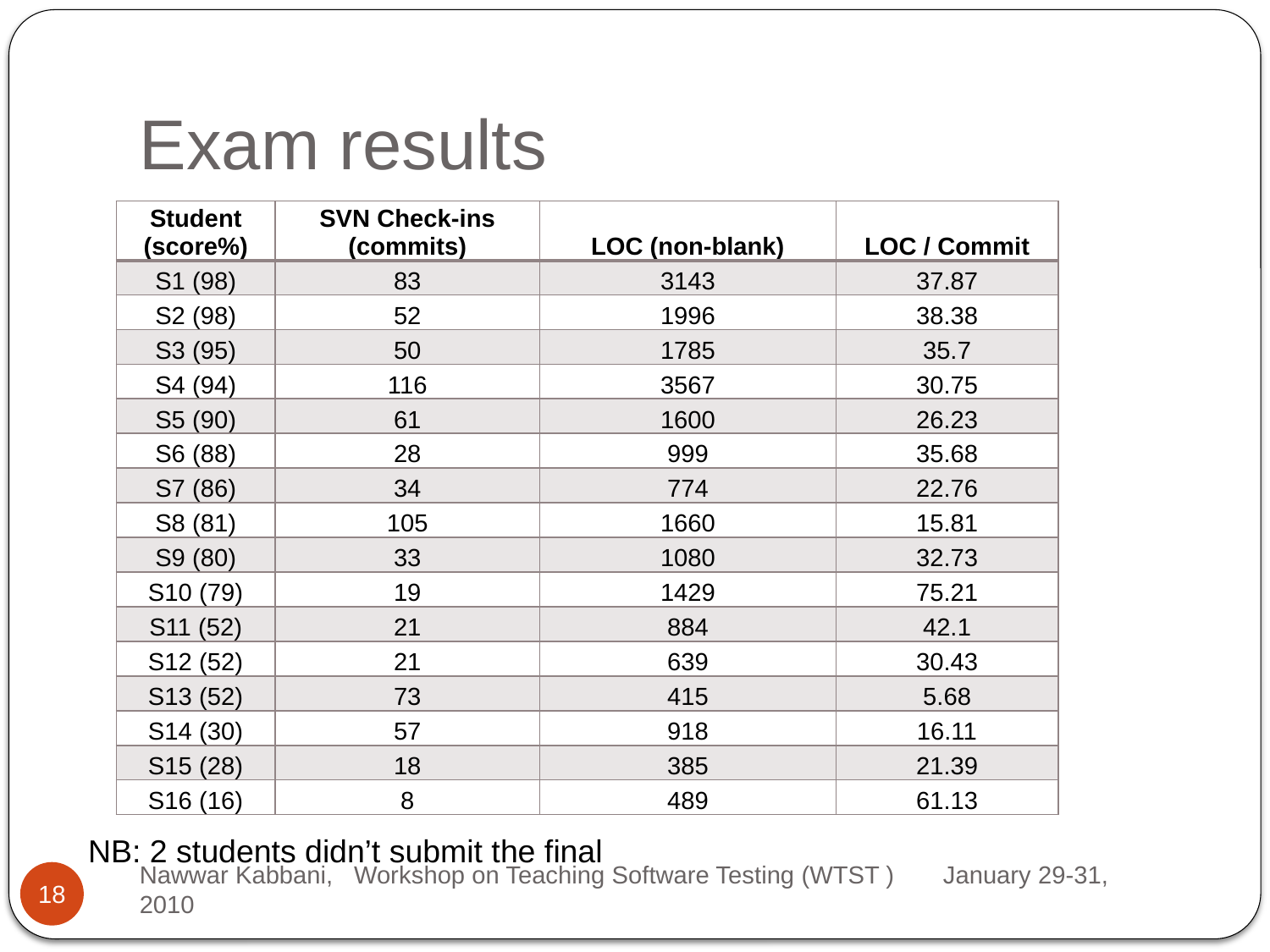

# Exam results
| Student (score%) | SVN Check-ins (commits) | LOC (non-blank) | LOC / Commit |
| --- | --- | --- | --- |
| S1 (98) | 83 | 3143 | 37.87 |
| S2 (98) | 52 | 1996 | 38.38 |
| S3 (95) | 50 | 1785 | 35.7 |
| S4 (94) | 116 | 3567 | 30.75 |
| S5 (90) | 61 | 1600 | 26.23 |
| S6 (88) | 28 | 999 | 35.68 |
| S7 (86) | 34 | 774 | 22.76 |
| S8 (81) | 105 | 1660 | 15.81 |
| S9 (80) | 33 | 1080 | 32.73 |
| S10 (79) | 19 | 1429 | 75.21 |
| S11 (52) | 21 | 884 | 42.1 |
| S12 (52) | 21 | 639 | 30.43 |
| S13 (52) | 73 | 415 | 5.68 |
| S14 (30) | 57 | 918 | 16.11 |
| S15 (28) | 18 | 385 | 21.39 |
| S16 (16) | 8 | 489 | 61.13 |
NB: 2 students didn’t submit the final
Nawwar Kabbani,   Workshop on Teaching Software Testing (WTST )       January 29-31, 2010
18